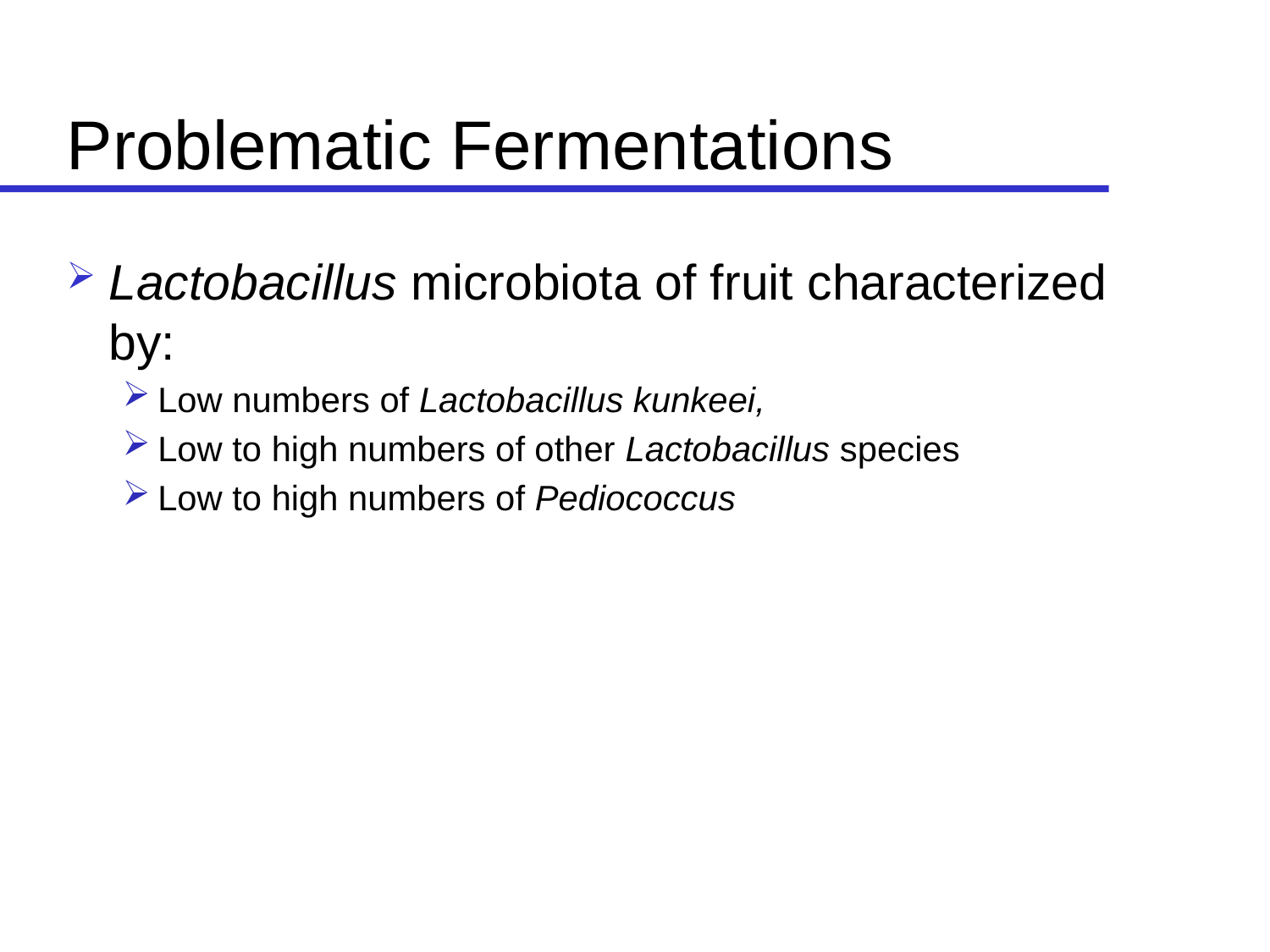

# Problematic Fermentations
Lactobacillus microbiota of fruit characterized by:
Low numbers of Lactobacillus kunkeei,
Low to high numbers of other Lactobacillus species
Low to high numbers of Pediococcus